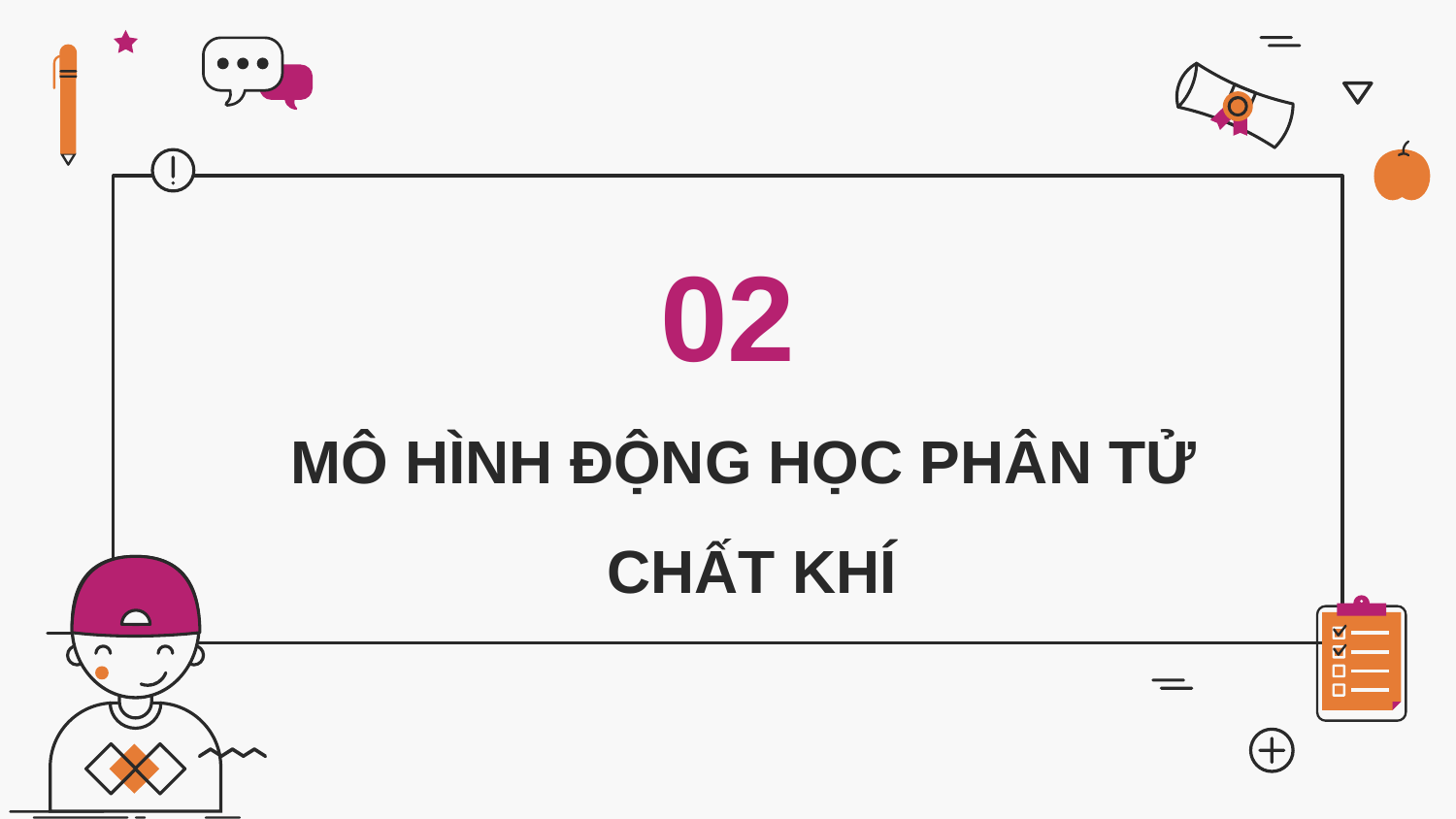

02
# MÔ HÌNH ĐỘNG HỌC PHÂN TỬ CHẤT KHÍ